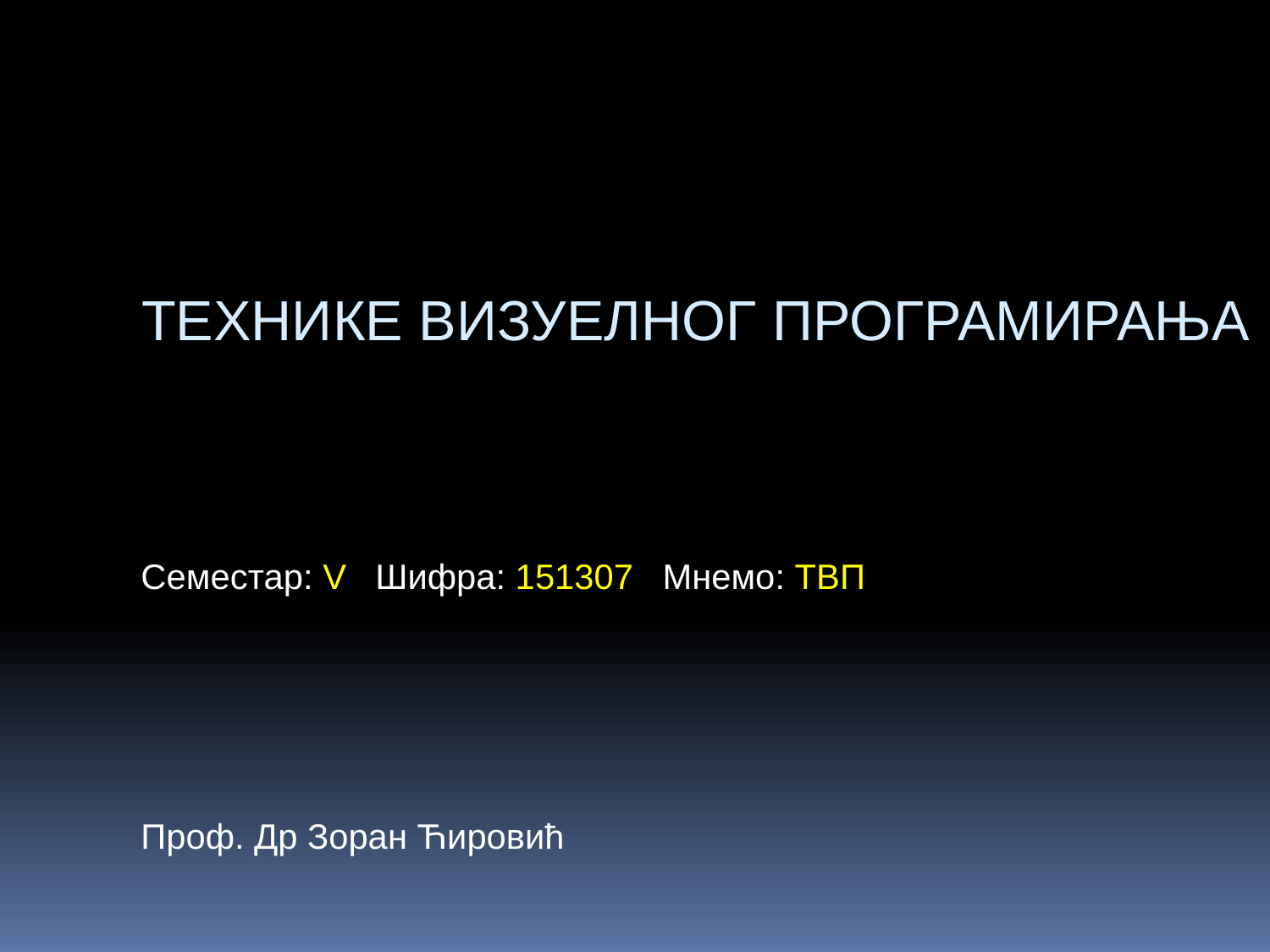

# Технике визуелног програмирања
Семестар: V   Шифра: 151307   Мнемо: ТВП
Проф. Др Зоран Ћировић